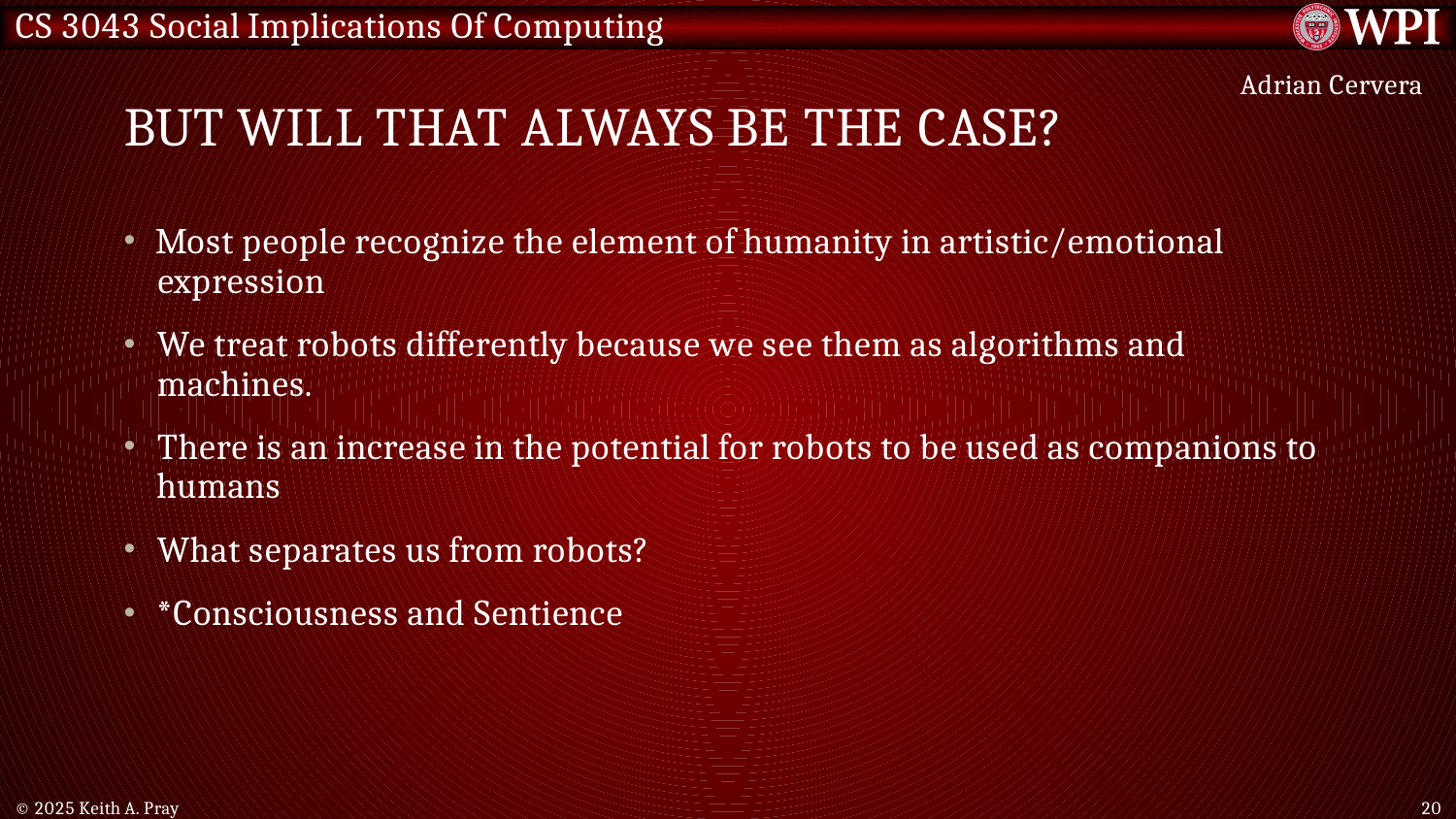

# But will that always be the case?
Adrian Cervera
Most people recognize the element of humanity in artistic/emotional expression
We treat robots differently because we see them as algorithms and machines.
There is an increase in the potential for robots to be used as companions to humans
What separates us from robots?
*Consciousness and Sentience
© 2025 Keith A. Pray
20